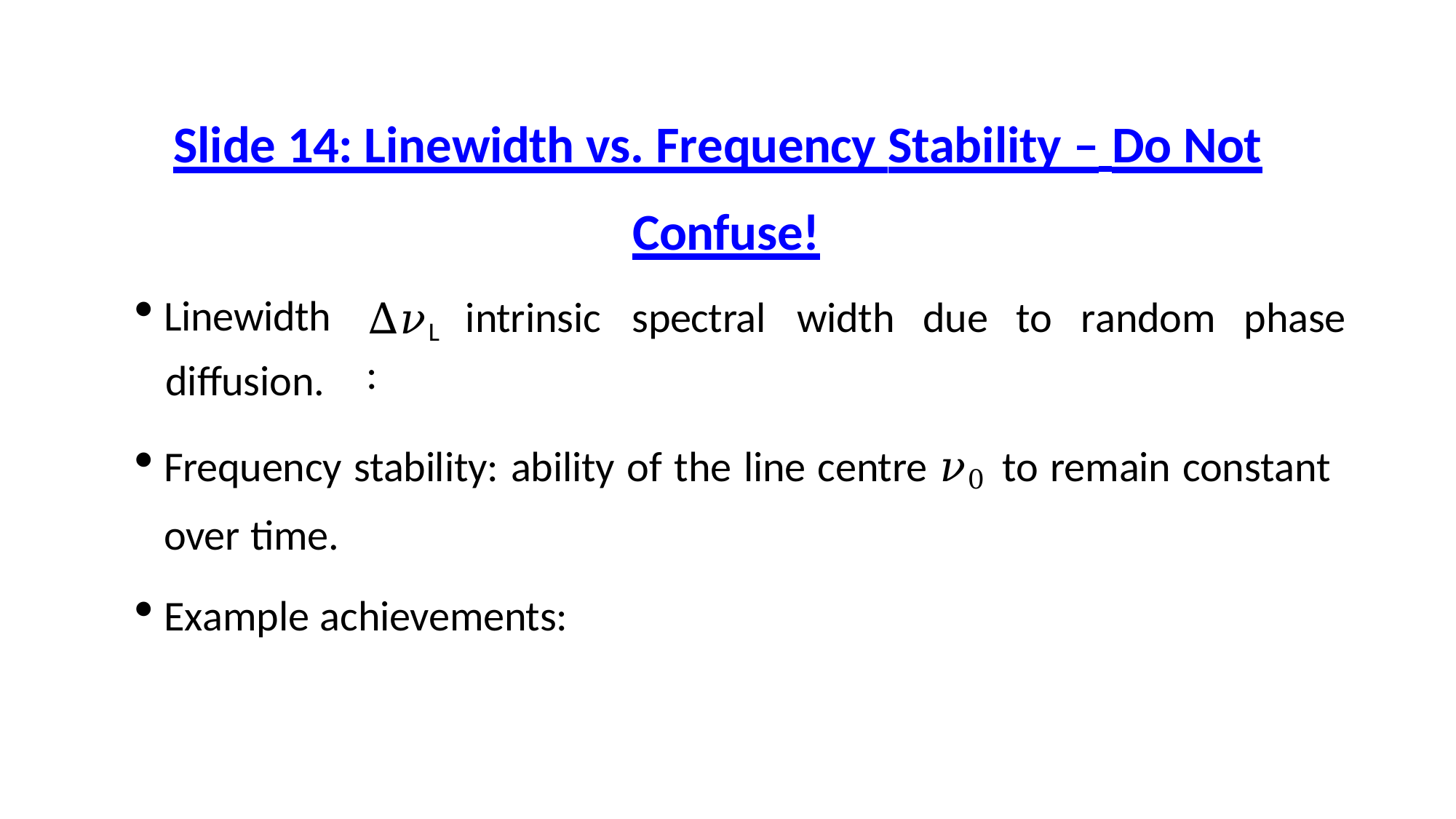

# Slide 14: Linewidth vs. Frequency Stability – Do Not
Confuse!
Linewidth
diffusion.
Frequency stability: ability of the line centre 𝜈0  to remain constant over time.
Example achievements:
Δ𝜈L:
intrinsic	spectral	width	due	to	random	phase